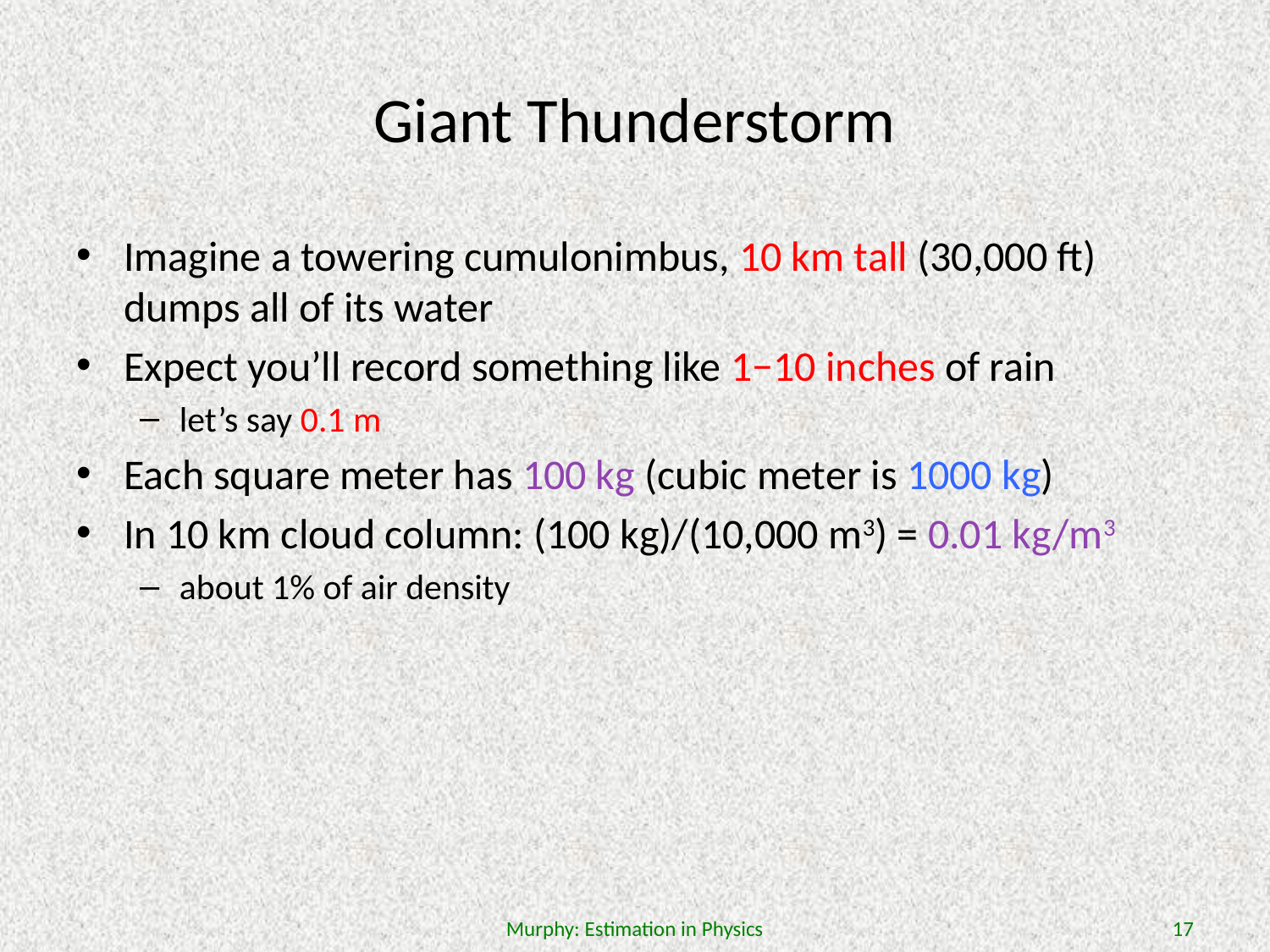

# Giant Thunderstorm
Imagine a towering cumulonimbus, 10 km tall (30,000 ft) dumps all of its water
Expect you’ll record something like 1−10 inches of rain
let’s say 0.1 m
Each square meter has 100 kg (cubic meter is 1000 kg)
In 10 km cloud column: (100 kg)/(10,000 m3) = 0.01 kg/m3
about 1% of air density
Murphy: Estimation in Physics
17